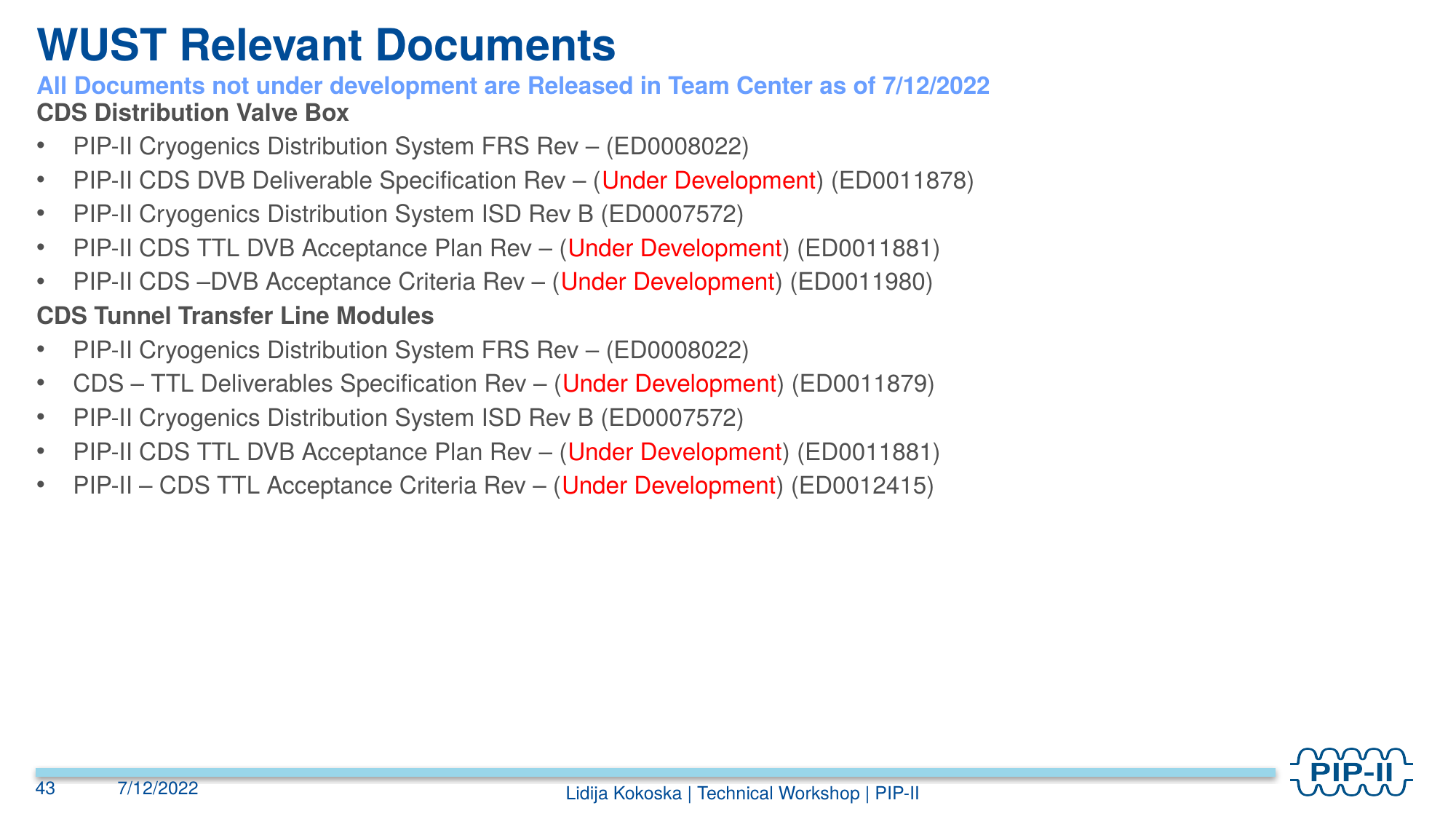

# WUST Relevant Documents All Documents not under development are Released in Team Center as of 7/12/2022
CDS Distribution Valve Box
PIP-II Cryogenics Distribution System FRS Rev – (ED0008022)
PIP-II CDS DVB Deliverable Specification Rev – (Under Development) (ED0011878)
PIP-II Cryogenics Distribution System ISD Rev B (ED0007572)
PIP-II CDS TTL DVB Acceptance Plan Rev – (Under Development) (ED0011881)
PIP-II CDS –DVB Acceptance Criteria Rev – (Under Development) (ED0011980)
CDS Tunnel Transfer Line Modules
PIP-II Cryogenics Distribution System FRS Rev – (ED0008022)
CDS – TTL Deliverables Specification Rev – (Under Development) (ED0011879)
PIP-II Cryogenics Distribution System ISD Rev B (ED0007572)
PIP-II CDS TTL DVB Acceptance Plan Rev – (Under Development) (ED0011881)
PIP-II – CDS TTL Acceptance Criteria Rev – (Under Development) (ED0012415)
43
7/12/2022
Lidija Kokoska | Technical Workshop | PIP-II